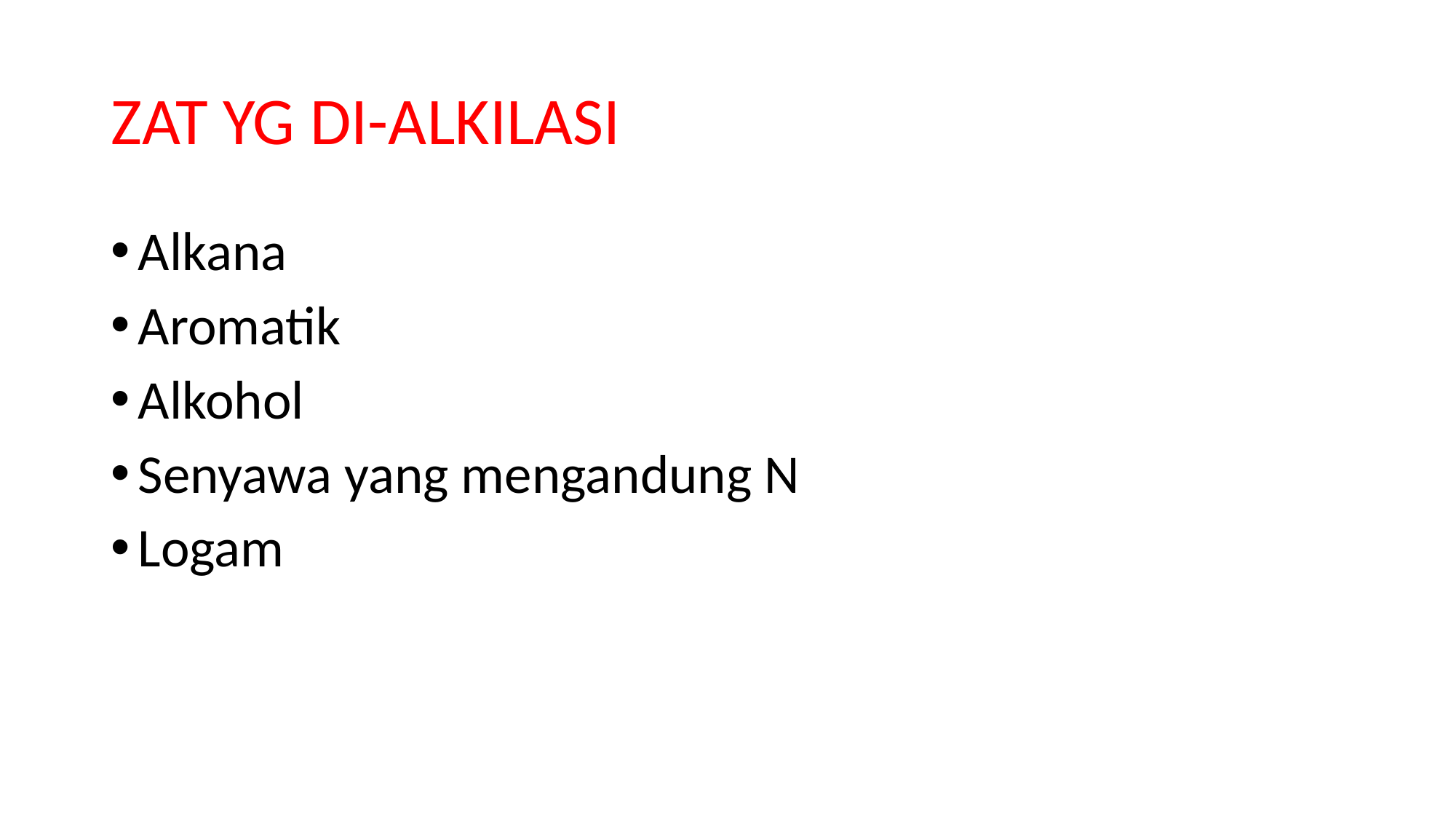

# ZAT YG DI-ALKILASI
Alkana
Aromatik
Alkohol
Senyawa yang mengandung N
Logam